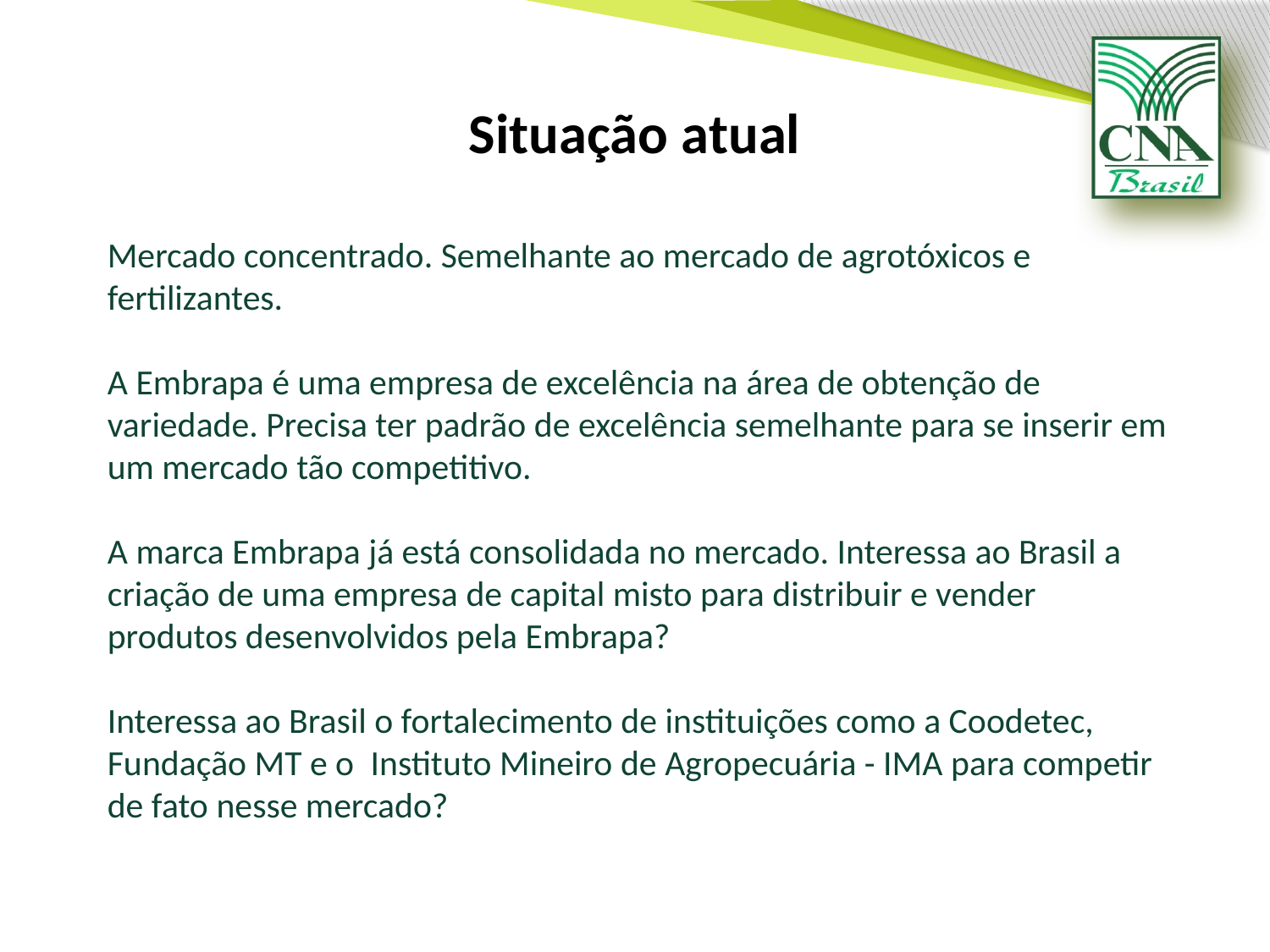

Situação atual
Mercado concentrado. Semelhante ao mercado de agrotóxicos e fertilizantes.

A Embrapa é uma empresa de excelência na área de obtenção de variedade. Precisa ter padrão de excelência semelhante para se inserir em um mercado tão competitivo.

A marca Embrapa já está consolidada no mercado. Interessa ao Brasil a criação de uma empresa de capital misto para distribuir e vender produtos desenvolvidos pela Embrapa?

Interessa ao Brasil o fortalecimento de instituições como a Coodetec, Fundação MT e o  Instituto Mineiro de Agropecuária - IMA para competir de fato nesse mercado?